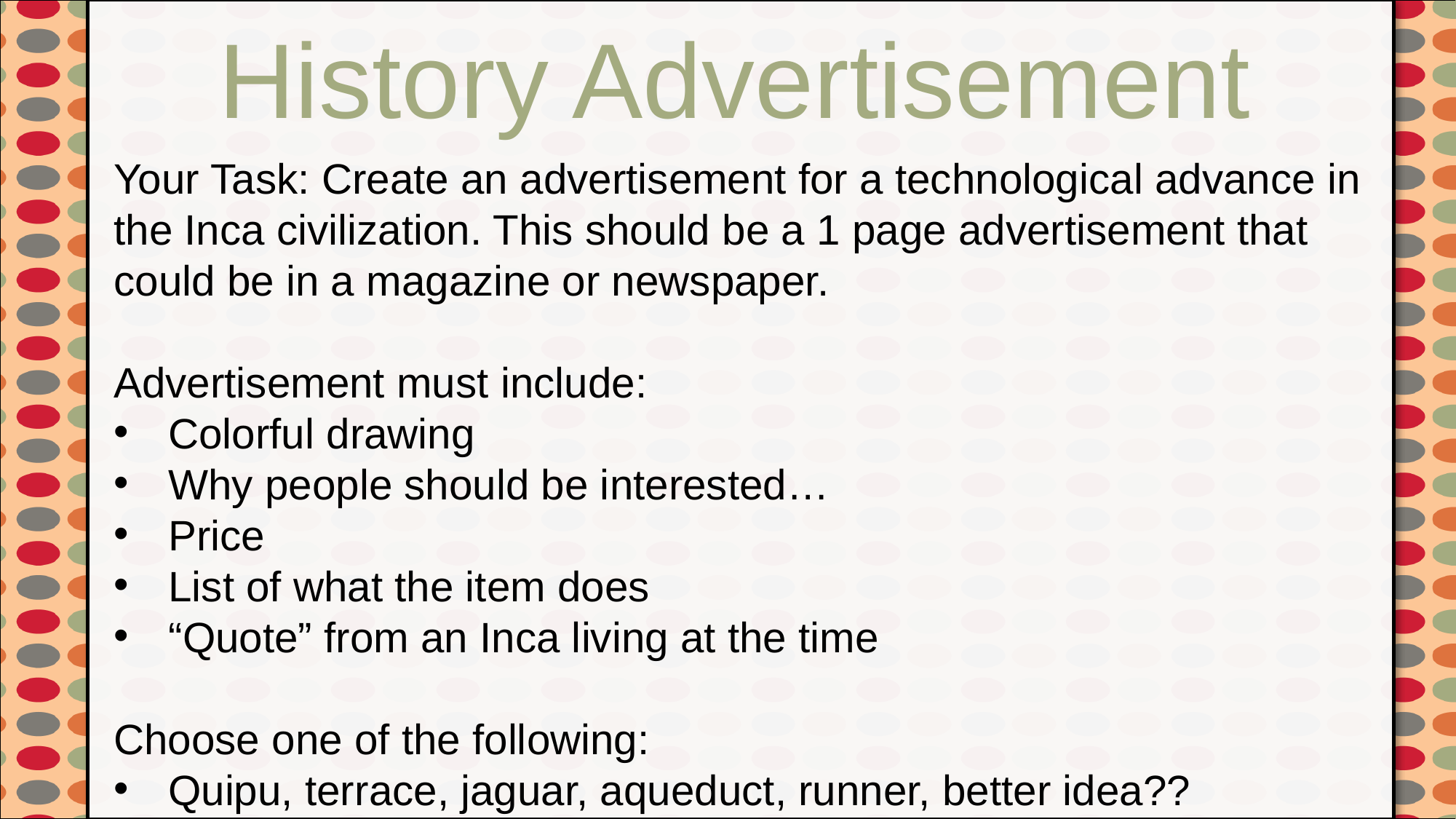

History Advertisement
#
Your Task: Create an advertisement for a technological advance in the Inca civilization. This should be a 1 page advertisement that could be in a magazine or newspaper.

Advertisement must include:
Colorful drawing
Why people should be interested…
Price
List of what the item does
“Quote” from an Inca living at the time

Choose one of the following:
Quipu, terrace, jaguar, aqueduct, runner, better idea??